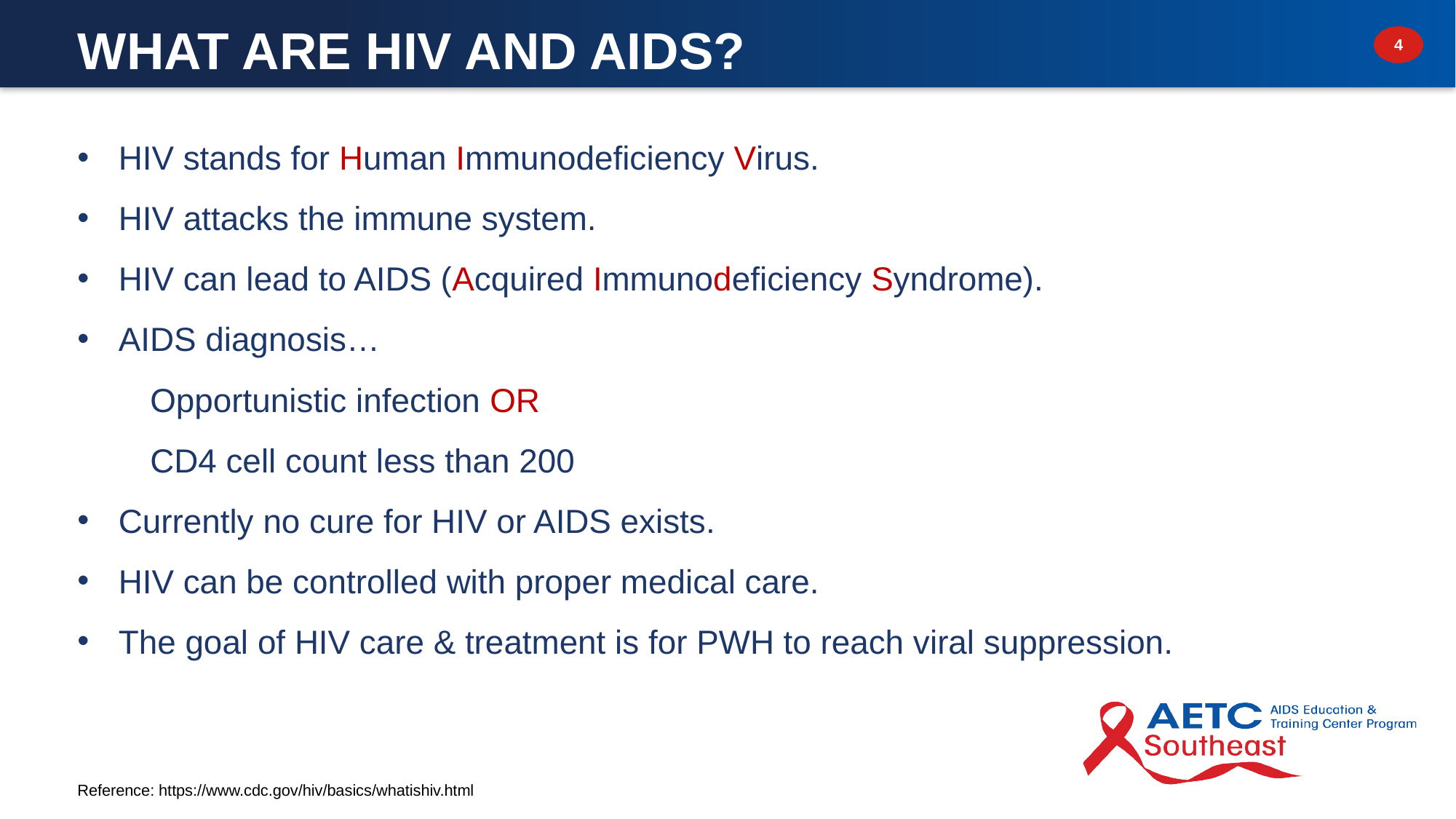

What Are HIV and AIDS?
HIV stands for Human Immunodeficiency Virus.
HIV attacks the immune system.
HIV can lead to AIDS (Acquired Immunodeficiency Syndrome).
AIDS diagnosis…
Opportunistic infection OR
CD4 cell count less than 200
Currently no cure for HIV or AIDS exists.
HIV can be controlled with proper medical care.
The goal of HIV care & treatment is for PWH to reach viral suppression.
Reference: https://www.cdc.gov/hiv/basics/whatishiv.html